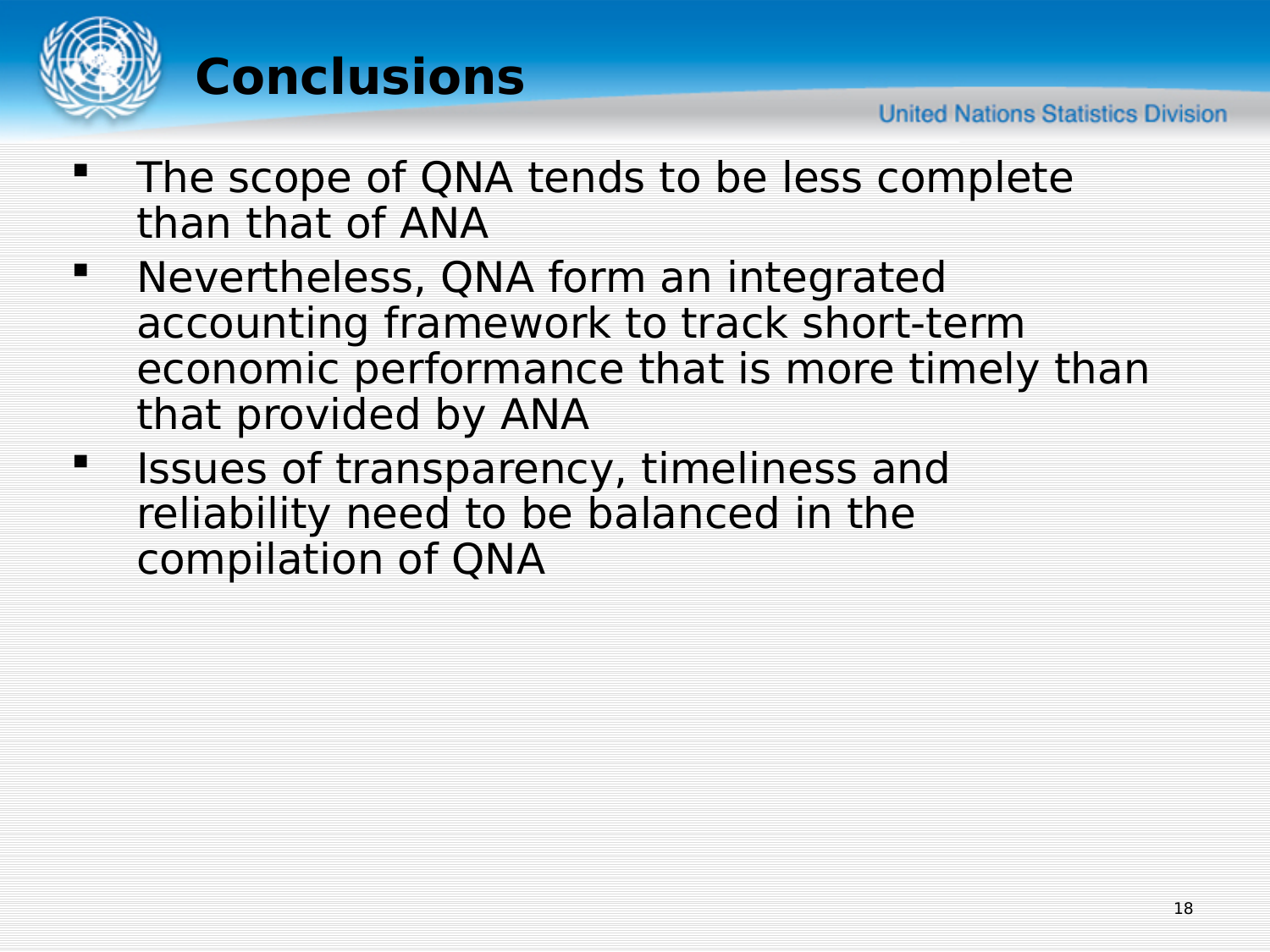

Conclusions
The scope of QNA tends to be less complete than that of ANA
Nevertheless, QNA form an integrated accounting framework to track short-term economic performance that is more timely than that provided by ANA
Issues of transparency, timeliness and reliability need to be balanced in the compilation of QNA

18